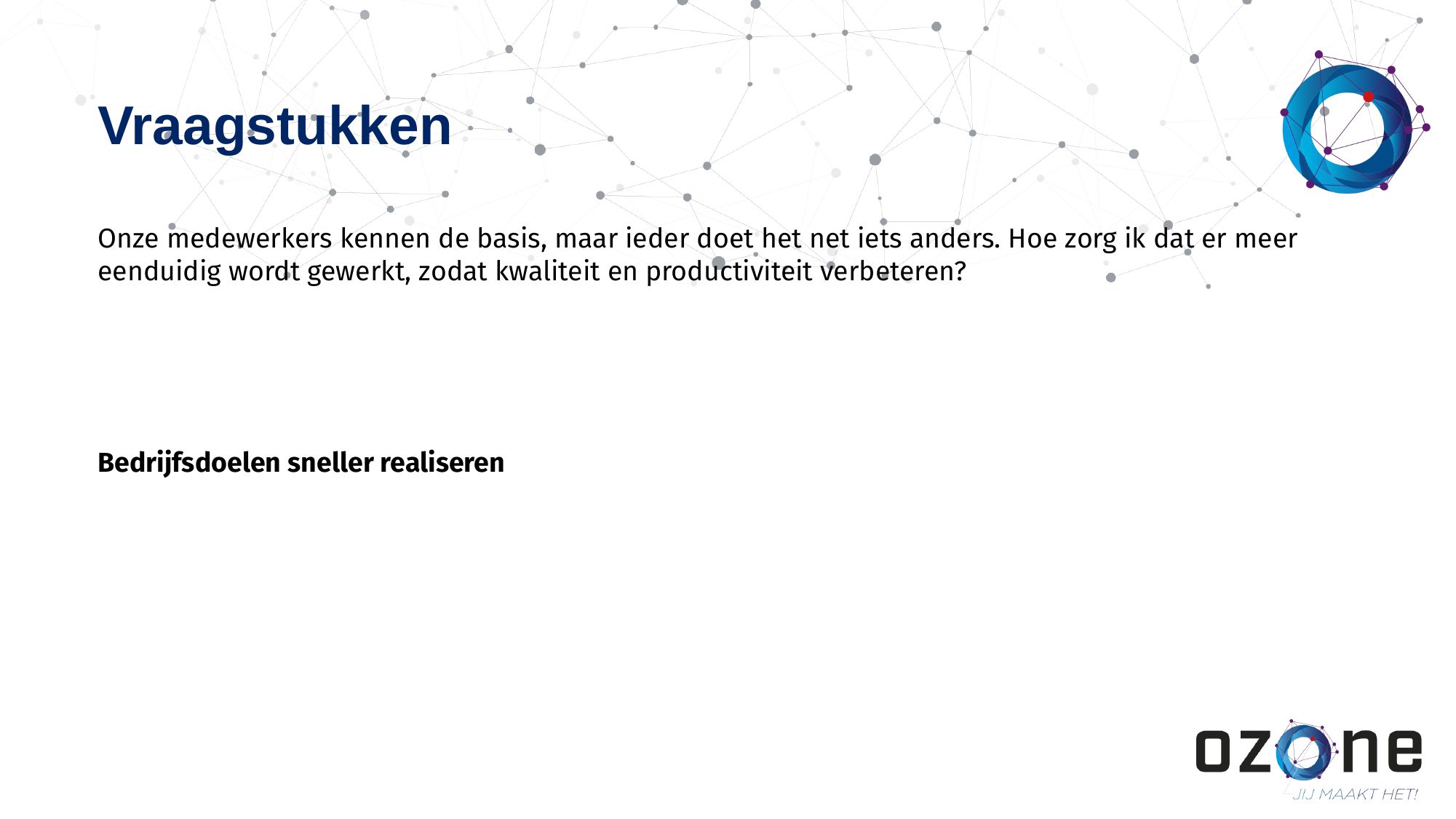

# Vraagstukken
Onze medewerkers kennen de basis, maar ieder doet het net iets anders. Hoe zorg ik dat er meer eenduidig wordt gewerkt, zodat kwaliteit en productiviteit verbeteren?

Bedrijfsdoelen sneller realiseren